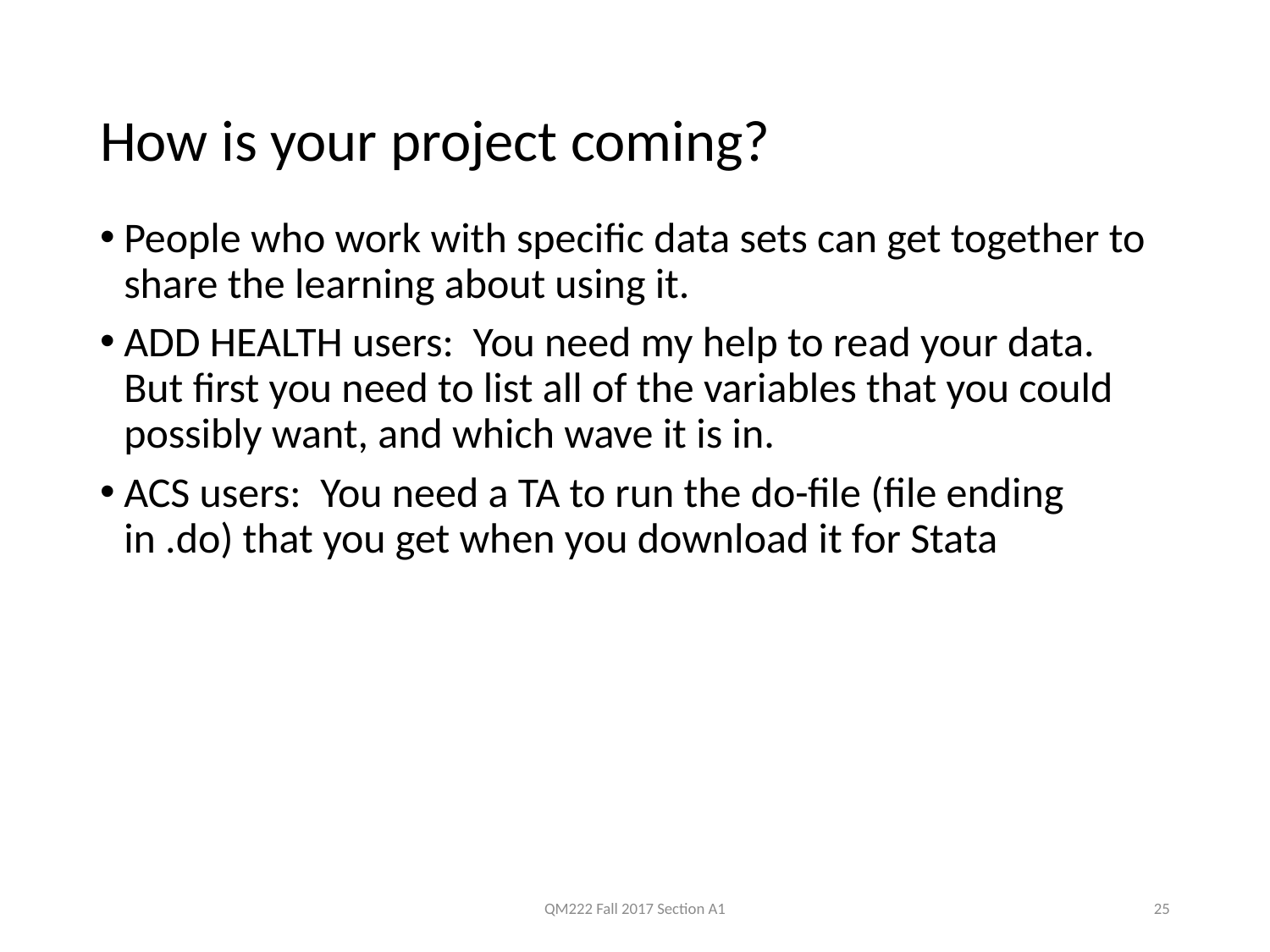

# How is your project coming?
People who work with specific data sets can get together to share the learning about using it.
ADD HEALTH users:  You need my help to read your data.  But first you need to list all of the variables that you could possibly want, and which wave it is in.
ACS users:  You need a TA to run the do-file (file ending in .do) that you get when you download it for Stata

QM222 Fall 2017 Section A1
25